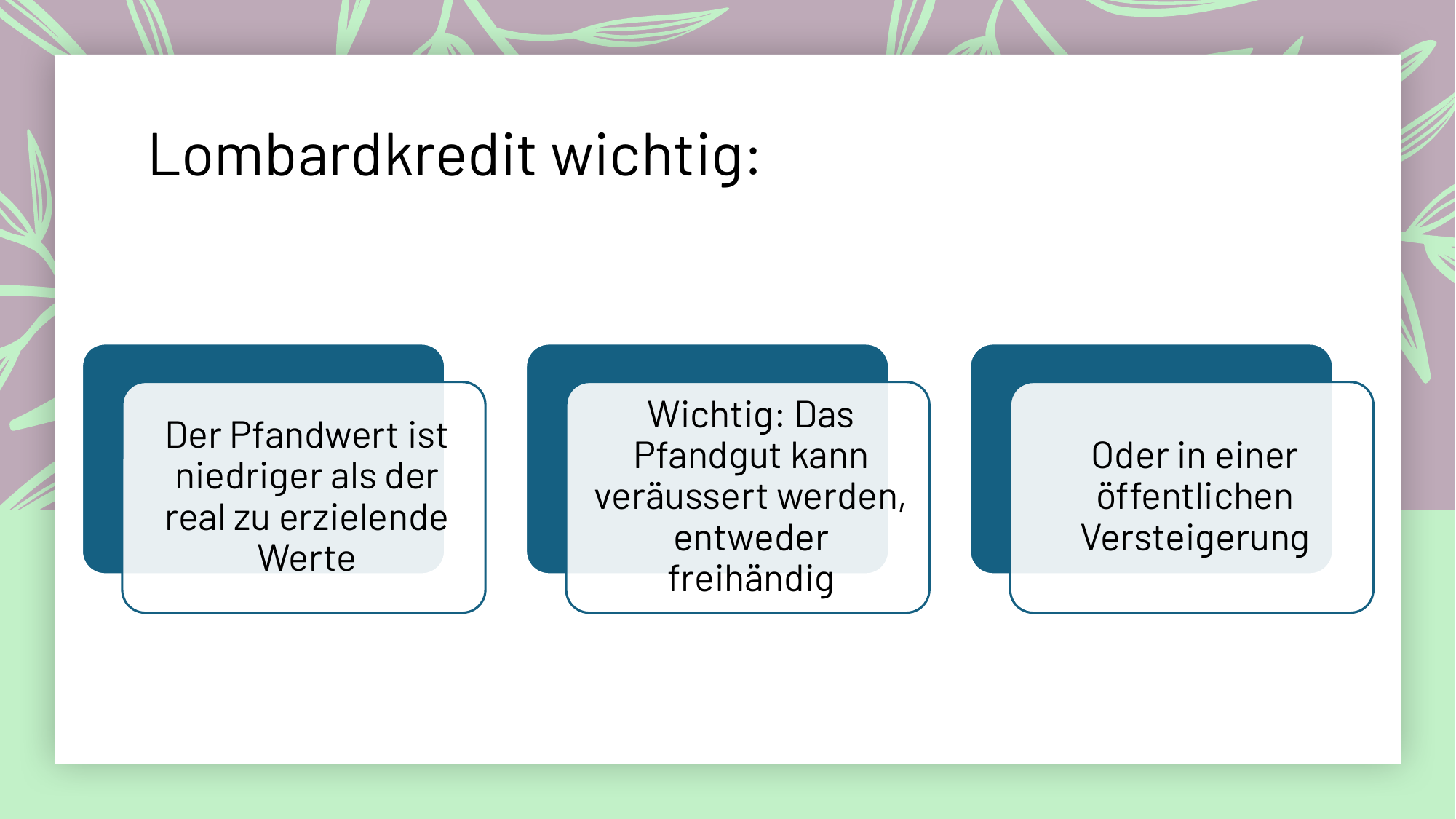

# Lombardkredit wichtig:
Der Pfandwert ist niedriger als der real zu erzielende Werte
Wichtig: Das Pfandgut kann veräussert werden, entweder freihändig
Oder in einer öffentlichen Versteigerung